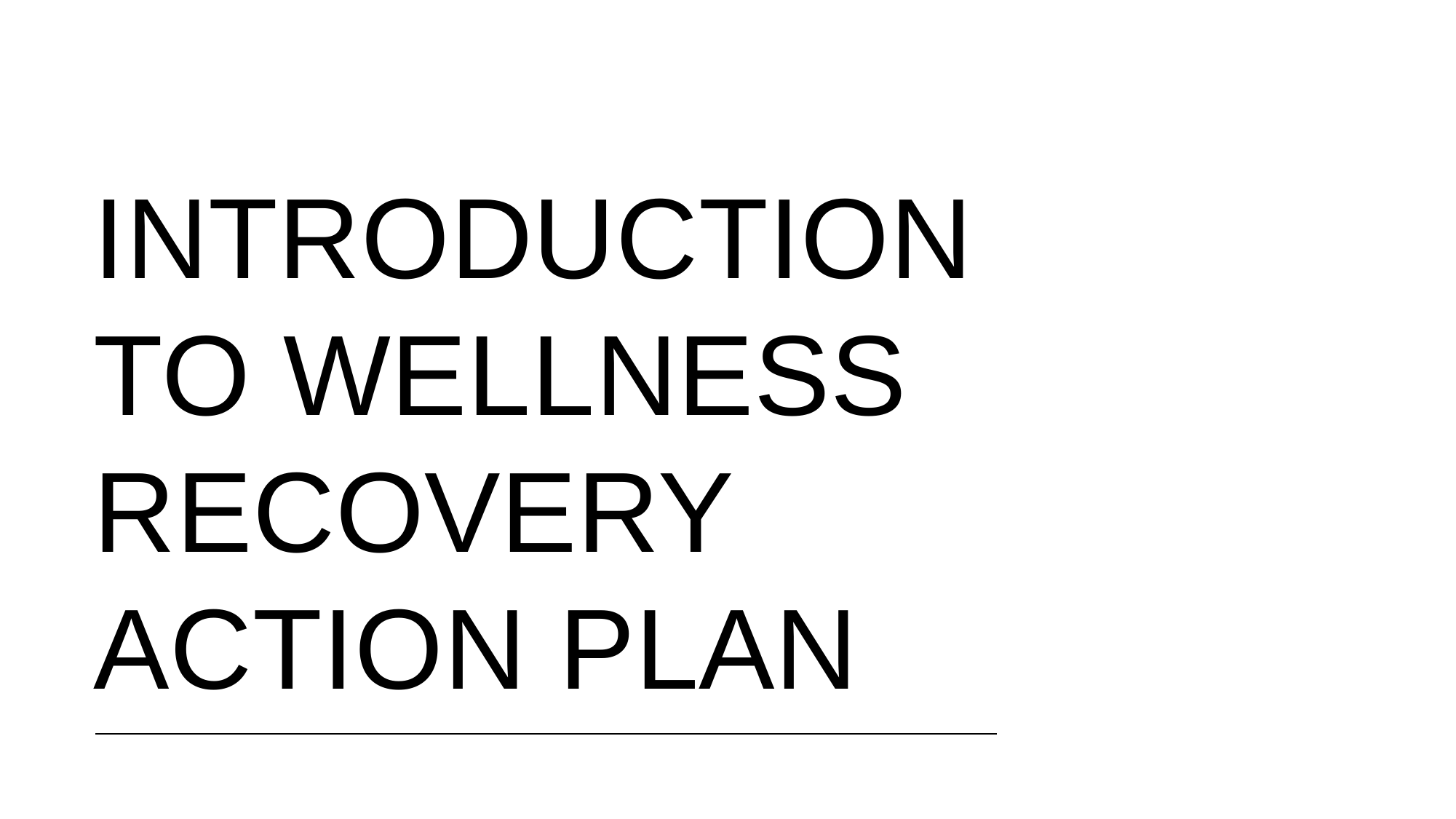

# Introduction to Wellness Recovery Action Plan